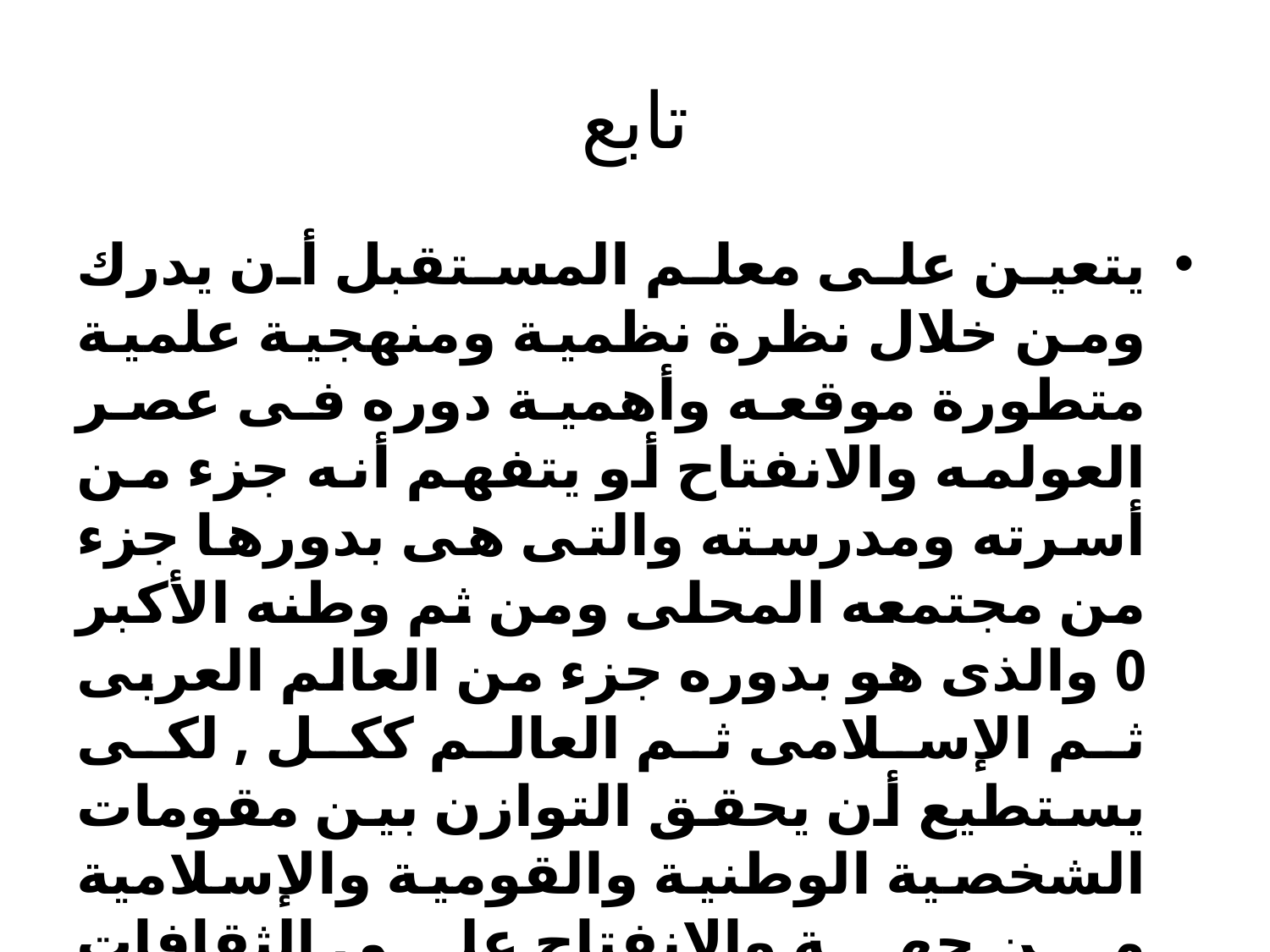

# تابع
يتعين على معلم المستقبل أن يدرك ومن خلال نظرة نظمية ومنهجية علمية متطورة موقعه وأهمية دوره فى عصر العولمه والانفتاح أو يتفهم أنه جزء من أسرته ومدرسته والتى هى بدورها جزء من مجتمعه المحلى ومن ثم وطنه الأكبر 0 والذى هو بدوره جزء من العالم العربى ثم الإسلامى ثم العالم ككل , لكى يستطيع أن يحقق التوازن بين مقومات الشخصية الوطنية والقومية والإسلامية من جهة والانفتاح على الثقافات العالمية من جهة أخرى 0